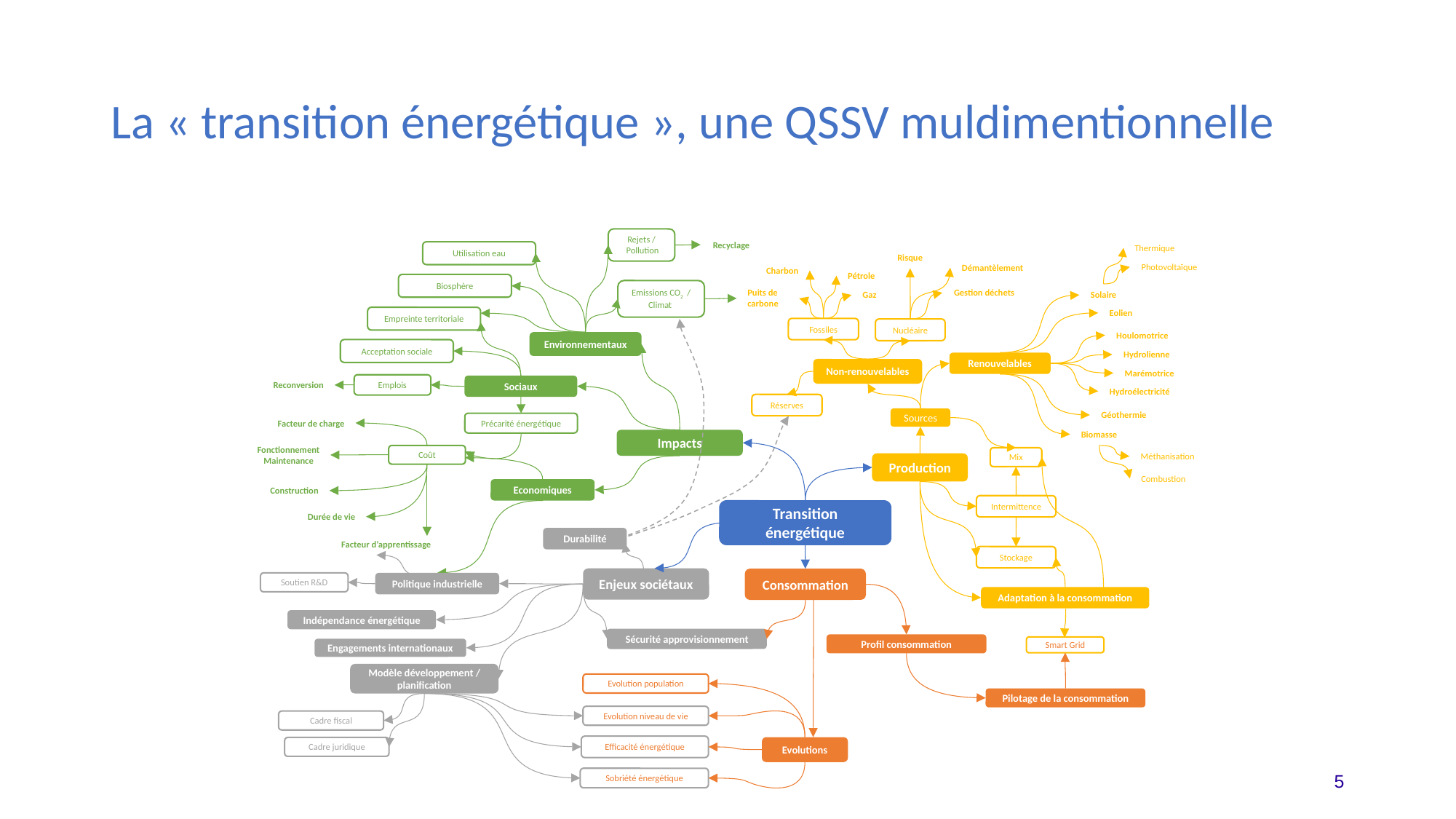

# La « transition énergétique », une QSSV muldimentionnelle
Rejets /
 Pollution
Recyclage
Utilisation eau
Biosphère
Emissions CO2  /
Climat
Empreinte territoriale
Thermique
Risque
Photovoltaïque
Démantèlement
Charbon
Pétrole
Gestion déchets
Puits de carbone
Gaz
Solaire
Eolien
Houlomotrice
Marémotrice
Hydroélectricité
Géothermie
Biomasse
Méthanisation
Combustion
Hydrolienne
Fossiles
Nucléaire
Réserves
Mix
Intermittence
Stockage
Smart Grid

Soutien R&D
Politique industrielle
Indépendance énergétique
Sécurité approvisionnement
Engagements internationaux
Modèle développement / planification
Cadre fiscal
Cadre juridique
Durabilité
Acceptation sociale
Reconversion
Emplois
Précarité énergétique
Environnementaux
Sociaux
Impacts
Economiques
Renouvelables
Non-renouvelables
Sources
Adaptation à la consommation
Facteur de charge
Fonctionnement
Maintenance
Coût
Construction
Durée de vie
Facteur d’apprentissage
Production
Consommation
Transition énergétique
Enjeux sociétaux
Profil consommation
Evolution population
Pilotage de la consommation
Evolution niveau de vie
Efficacité énergétique
Evolutions
Sobriété énergétique
5